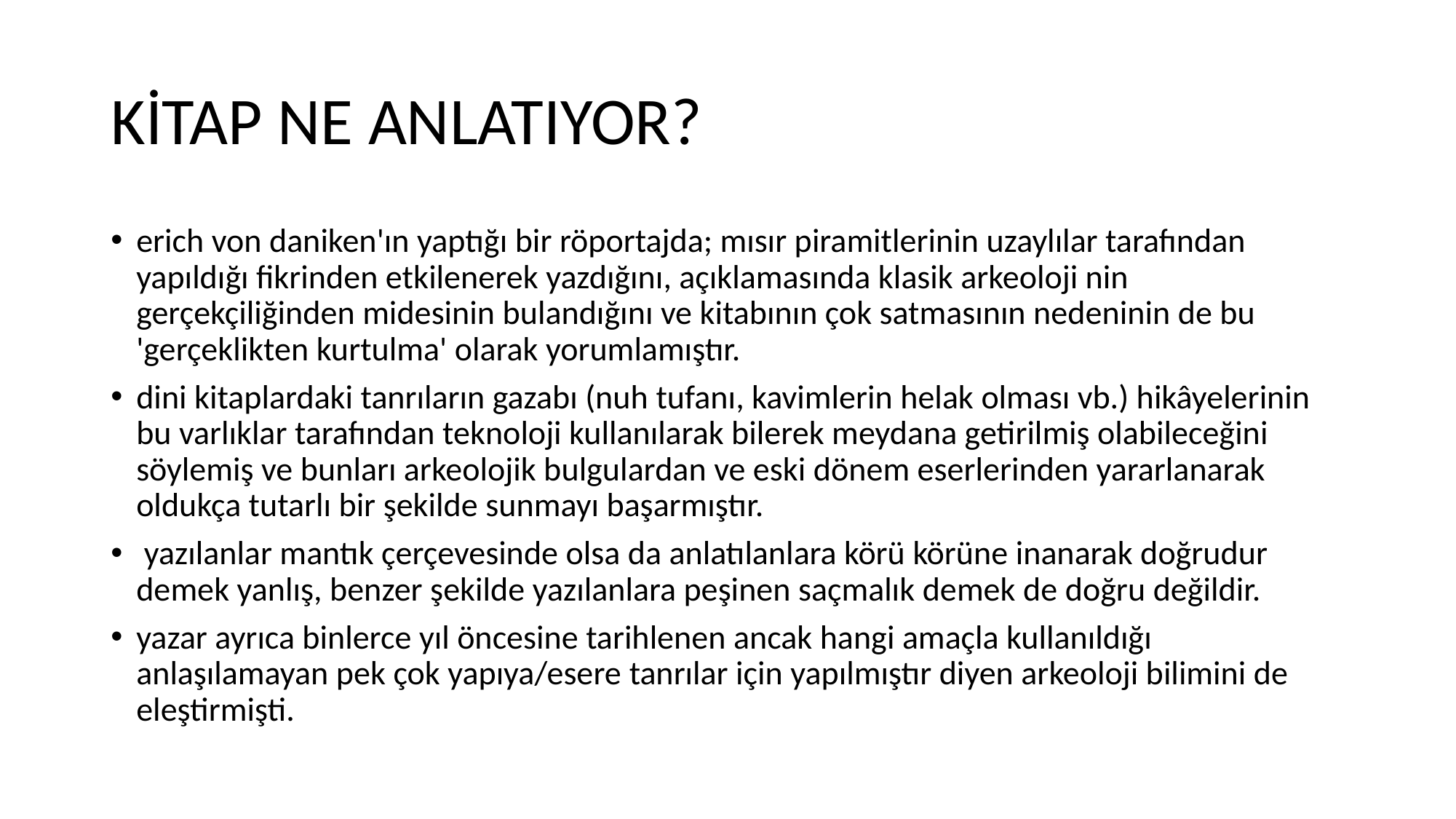

# KİTAP NE ANLATIYOR?
erich von daniken'ın yaptığı bir röportajda; mısır piramitlerinin uzaylılar tarafından yapıldığı fikrinden etkilenerek yazdığını, açıklamasında klasik arkeoloji nin gerçekçiliğinden midesinin bulandığını ve kitabının çok satmasının nedeninin de bu 'gerçeklikten kurtulma' olarak yorumlamıştır.
dini kitaplardaki tanrıların gazabı (nuh tufanı, kavimlerin helak olması vb.) hikâyelerinin bu varlıklar tarafından teknoloji kullanılarak bilerek meydana getirilmiş olabileceğini söylemiş ve bunları arkeolojik bulgulardan ve eski dönem eserlerinden yararlanarak oldukça tutarlı bir şekilde sunmayı başarmıştır.
 yazılanlar mantık çerçevesinde olsa da anlatılanlara körü körüne inanarak doğrudur demek yanlış, benzer şekilde yazılanlara peşinen saçmalık demek de doğru değildir.
yazar ayrıca binlerce yıl öncesine tarihlenen ancak hangi amaçla kullanıldığı anlaşılamayan pek çok yapıya/esere tanrılar için yapılmıştır diyen arkeoloji bilimini de eleştirmişti.